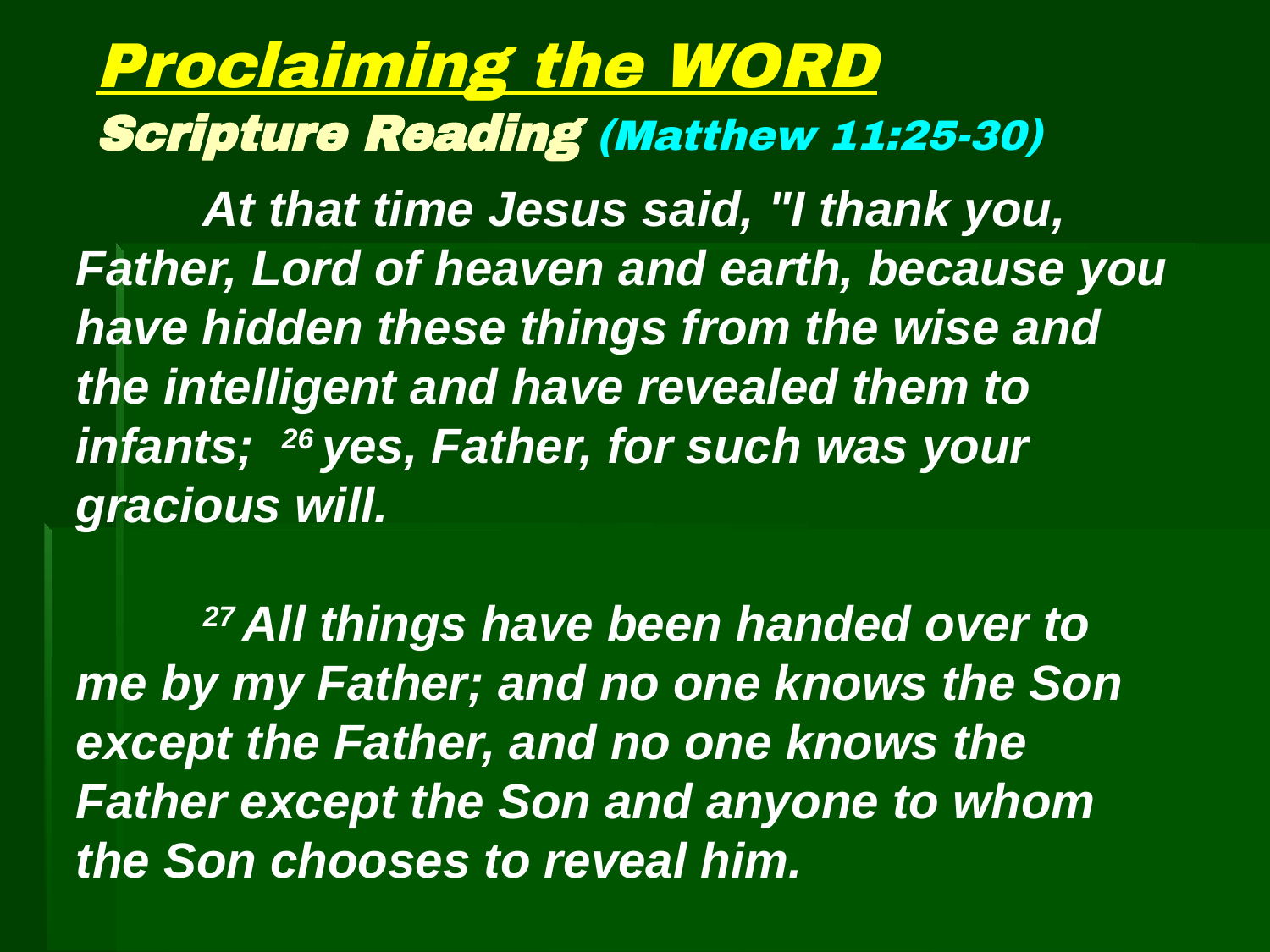

# Proclaiming the WORD Scripture Reading (Matthew 11:25-30)
	At that time Jesus said, "I thank you, Father, Lord of heaven and earth, because you have hidden these things from the wise and the intelligent and have revealed them to infants;  26 yes, Father, for such was your gracious will.

	27 All things have been handed over to me by my Father; and no one knows the Son except the Father, and no one knows the Father except the Son and anyone to whom the Son chooses to reveal him.